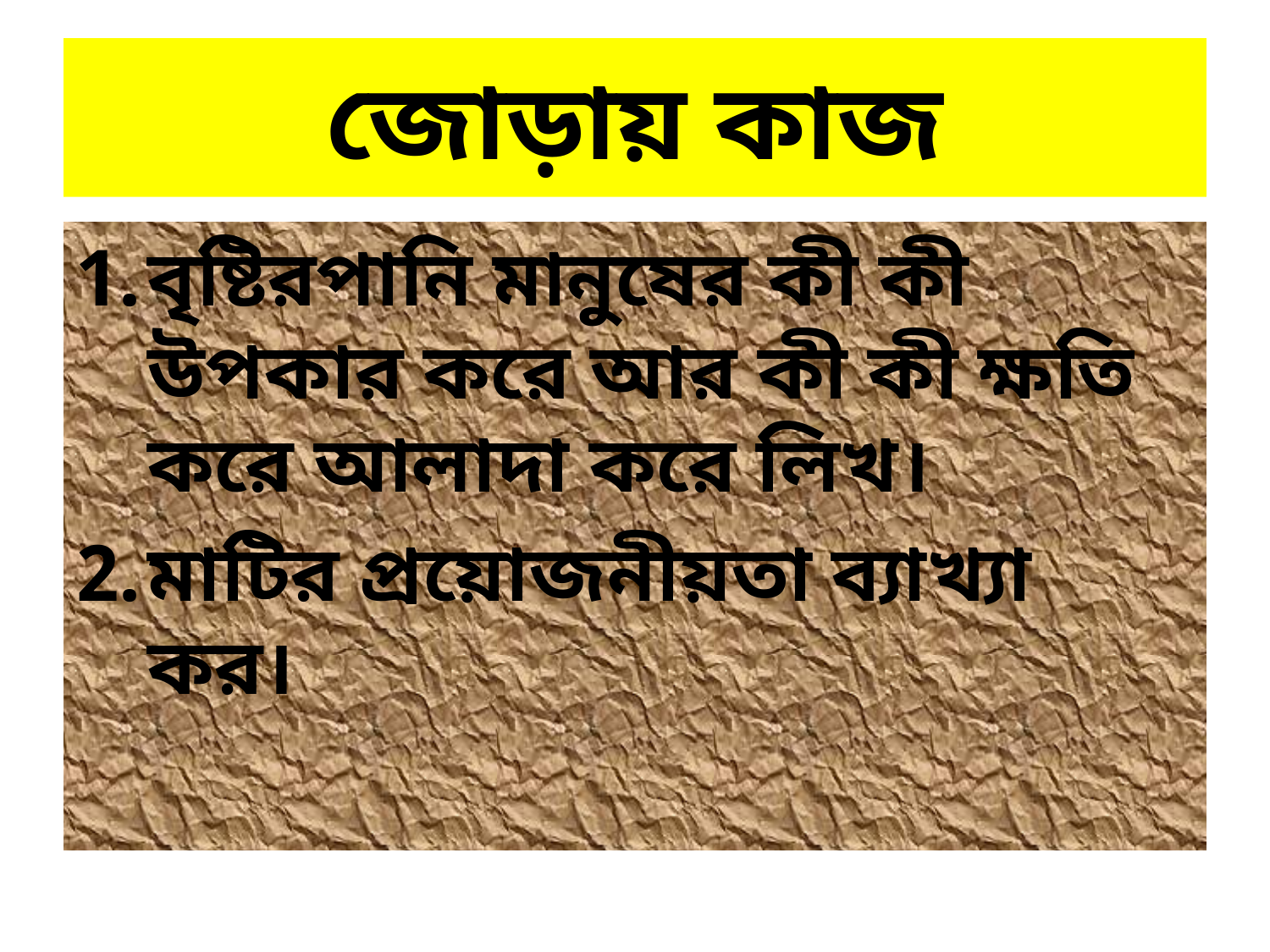

# জোড়ায় কাজ
বৃষ্টিরপানি মানুষের কী কী উপকার করে আর কী কী ক্ষতি করে আলাদা করে লিখ।
মাটির প্রয়োজনীয়তা ব্যাখ্যা কর।